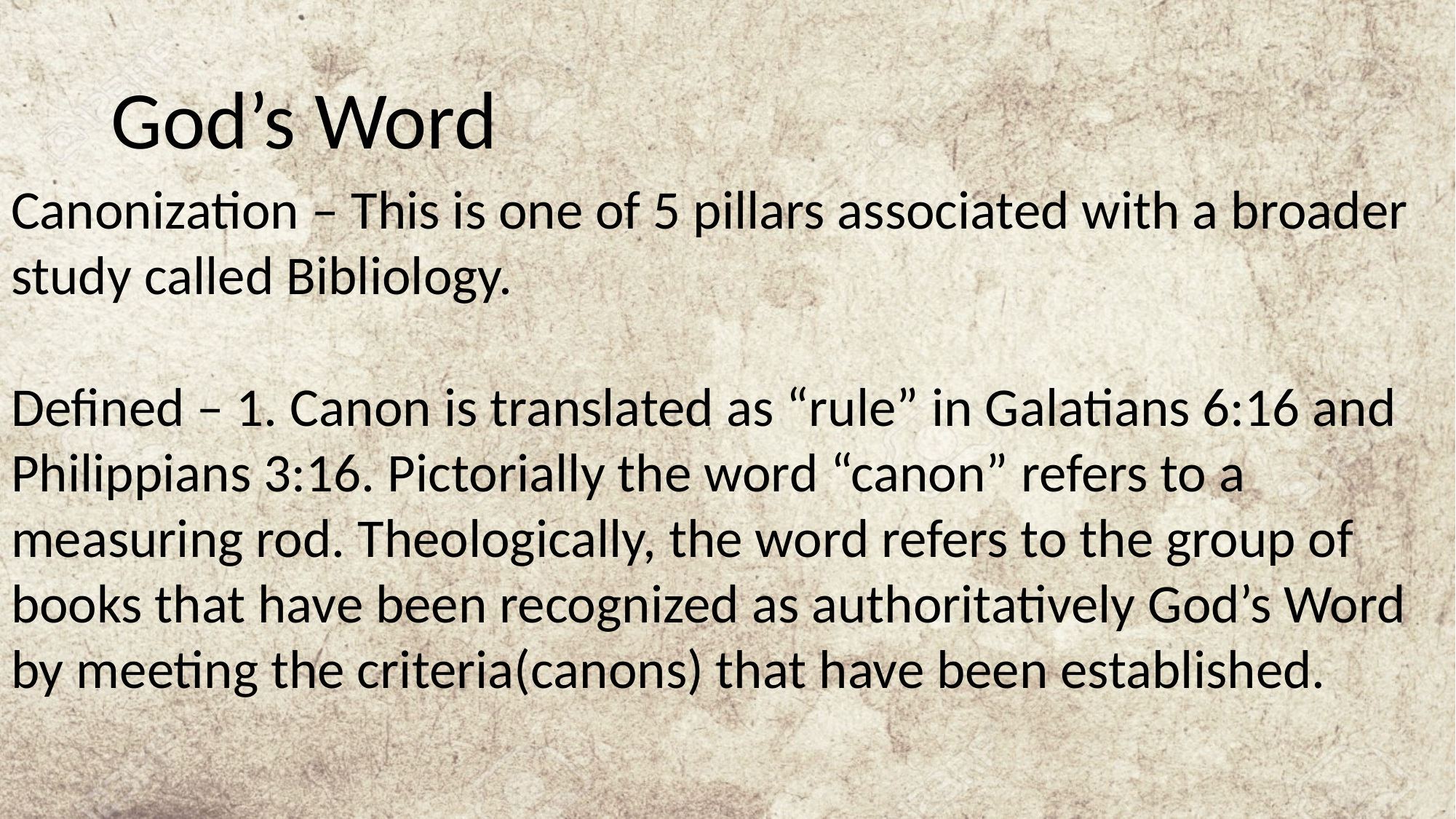

# God’s Word
Canonization – This is one of 5 pillars associated with a broader study called Bibliology.

Defined – 1. Canon is translated as “rule” in Galatians 6:16 and Philippians 3:16. Pictorially the word “canon” refers to a measuring rod. Theologically, the word refers to the group of books that have been recognized as authoritatively God’s Word by meeting the criteria(canons) that have been established.